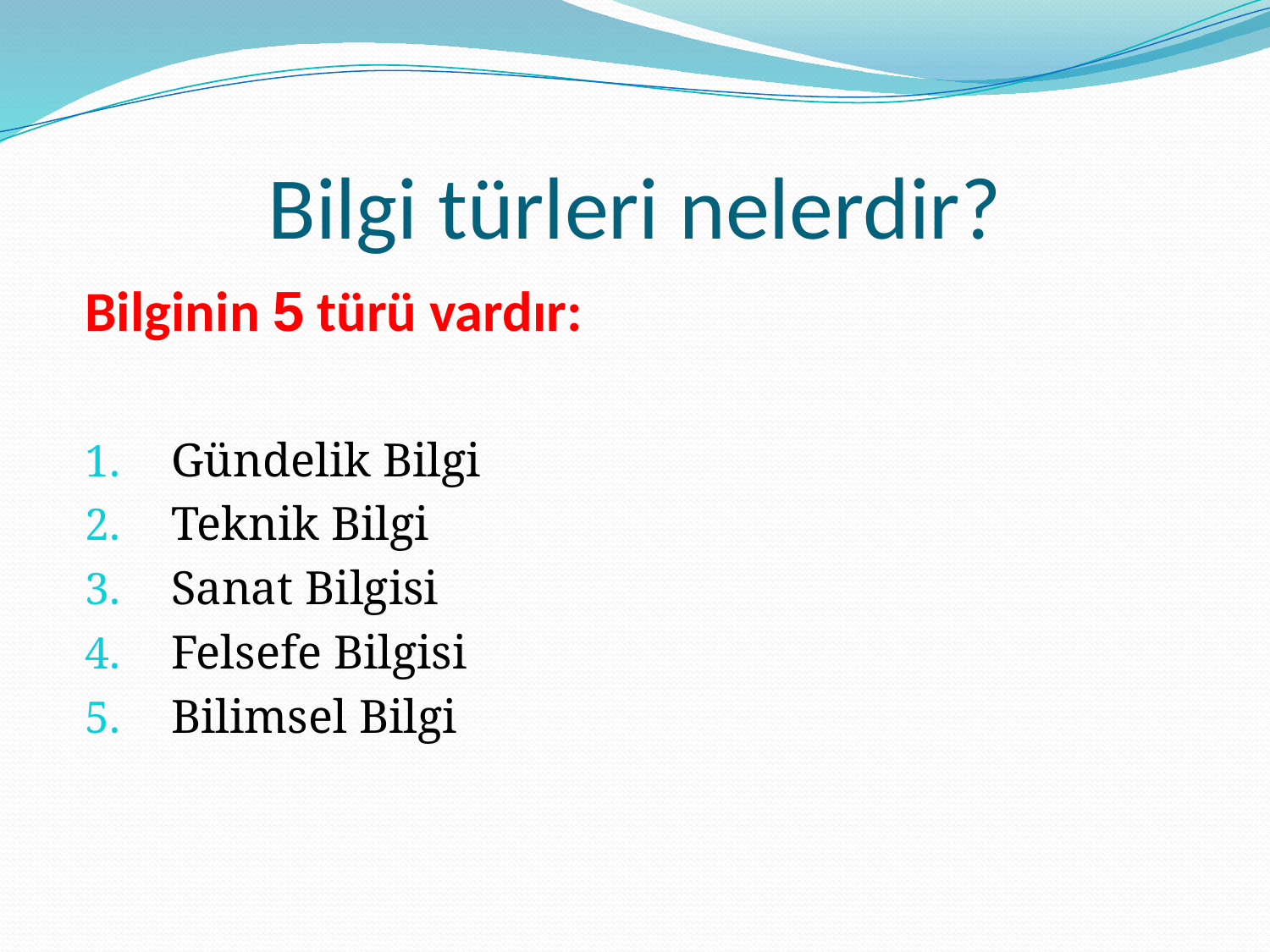

# Bilgi türleri nelerdir?
Bilginin 5 türü vardır:

Gündelik Bilgi
Teknik Bilgi
Sanat Bilgisi
Felsefe Bilgisi
Bilimsel Bilgi